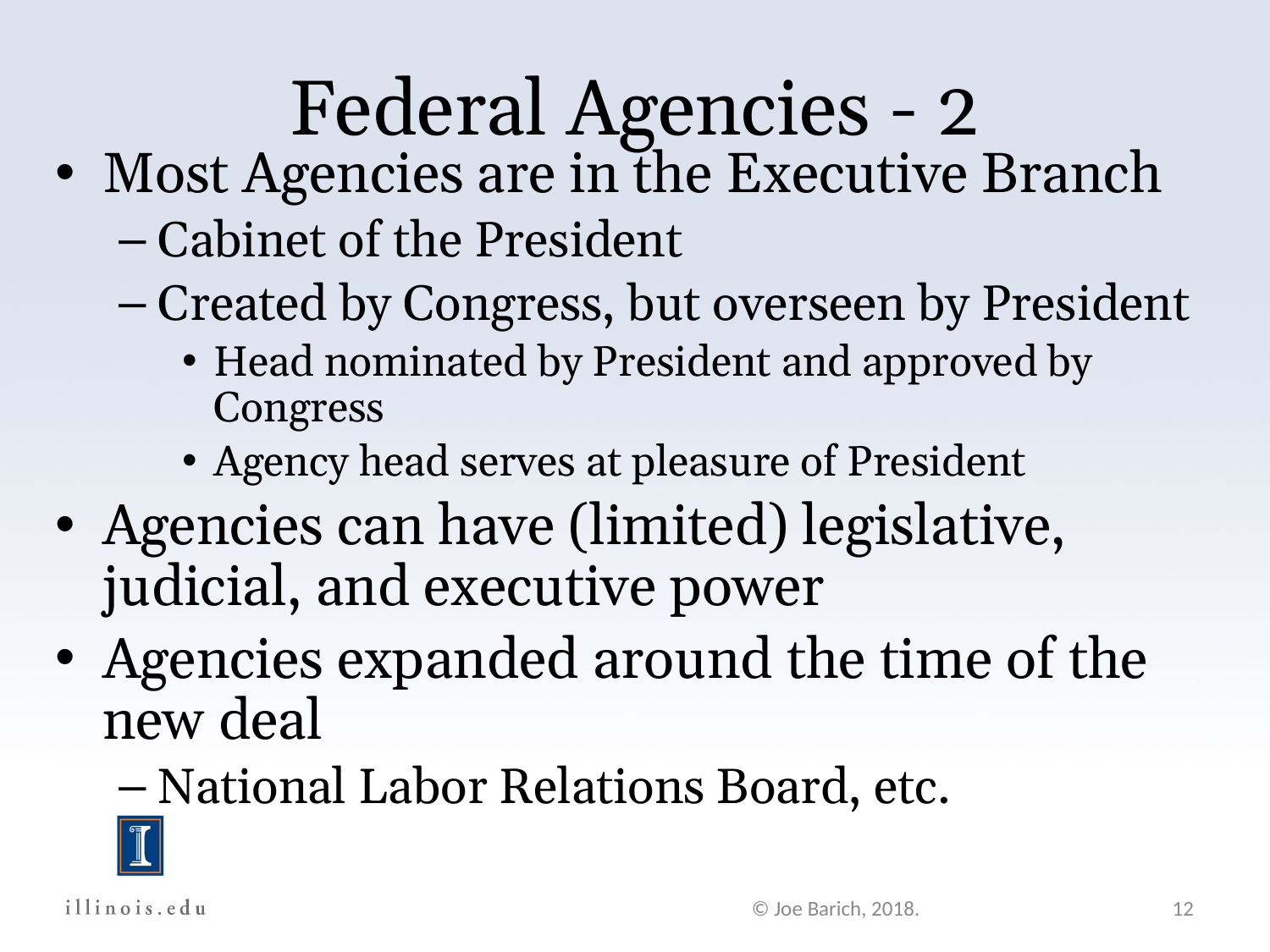

Federal Agencies - 2
Most Agencies are in the Executive Branch
Cabinet of the President
Created by Congress, but overseen by President
Head nominated by President and approved by Congress
Agency head serves at pleasure of President
Agencies can have (limited) legislative, judicial, and executive power
Agencies expanded around the time of the new deal
National Labor Relations Board, etc.
© Joe Barich, 2018.
12